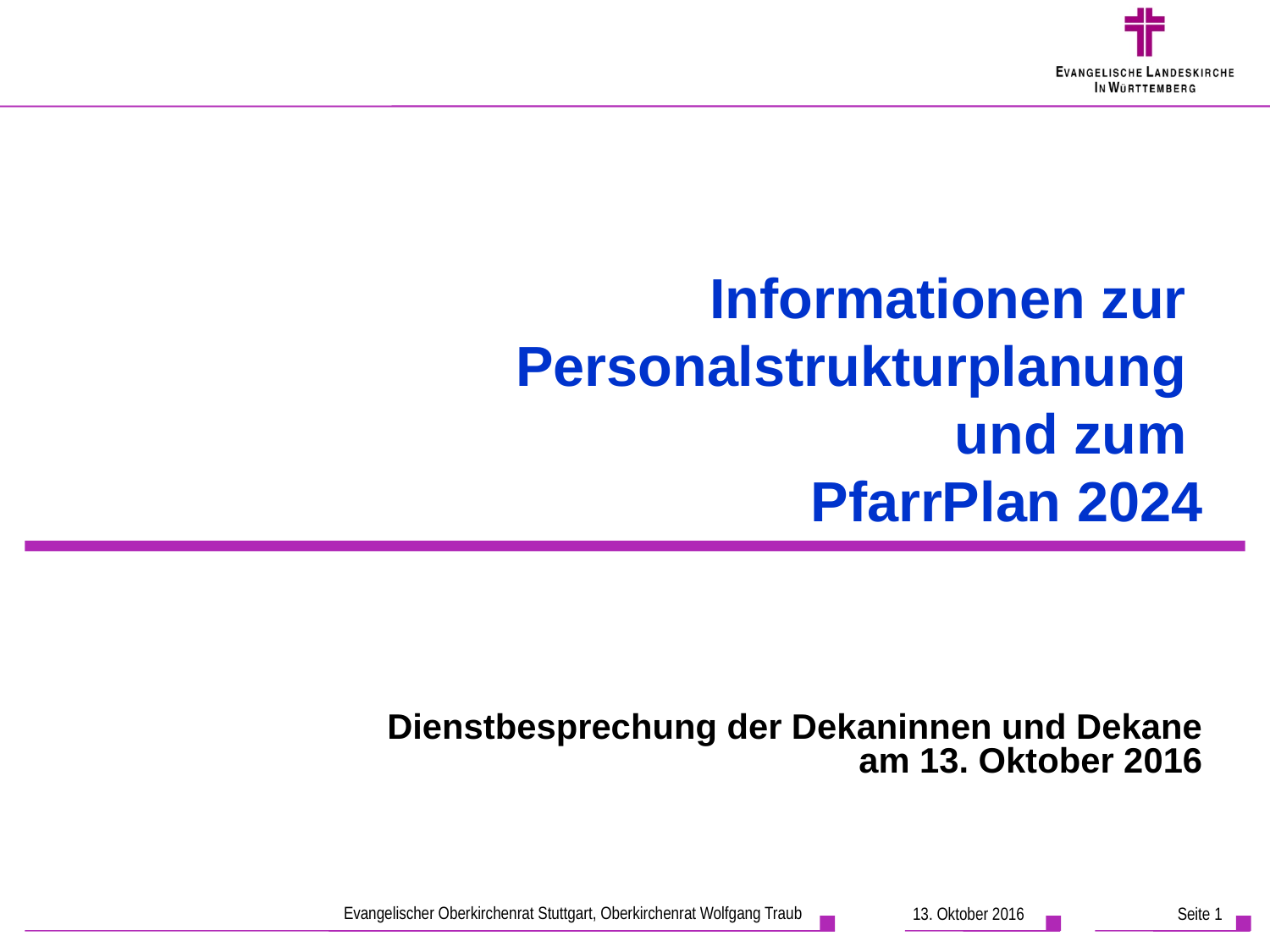

Informationen zur
Personalstrukturplanung
und zum
PfarrPlan 2024

Dienstbesprechung der Dekaninnen und Dekane
am 13. Oktober 2016
Evangelischer Oberkirchenrat Stuttgart, Oberkirchenrat Wolfgang Traub
13. Oktober 2016
Seite 1